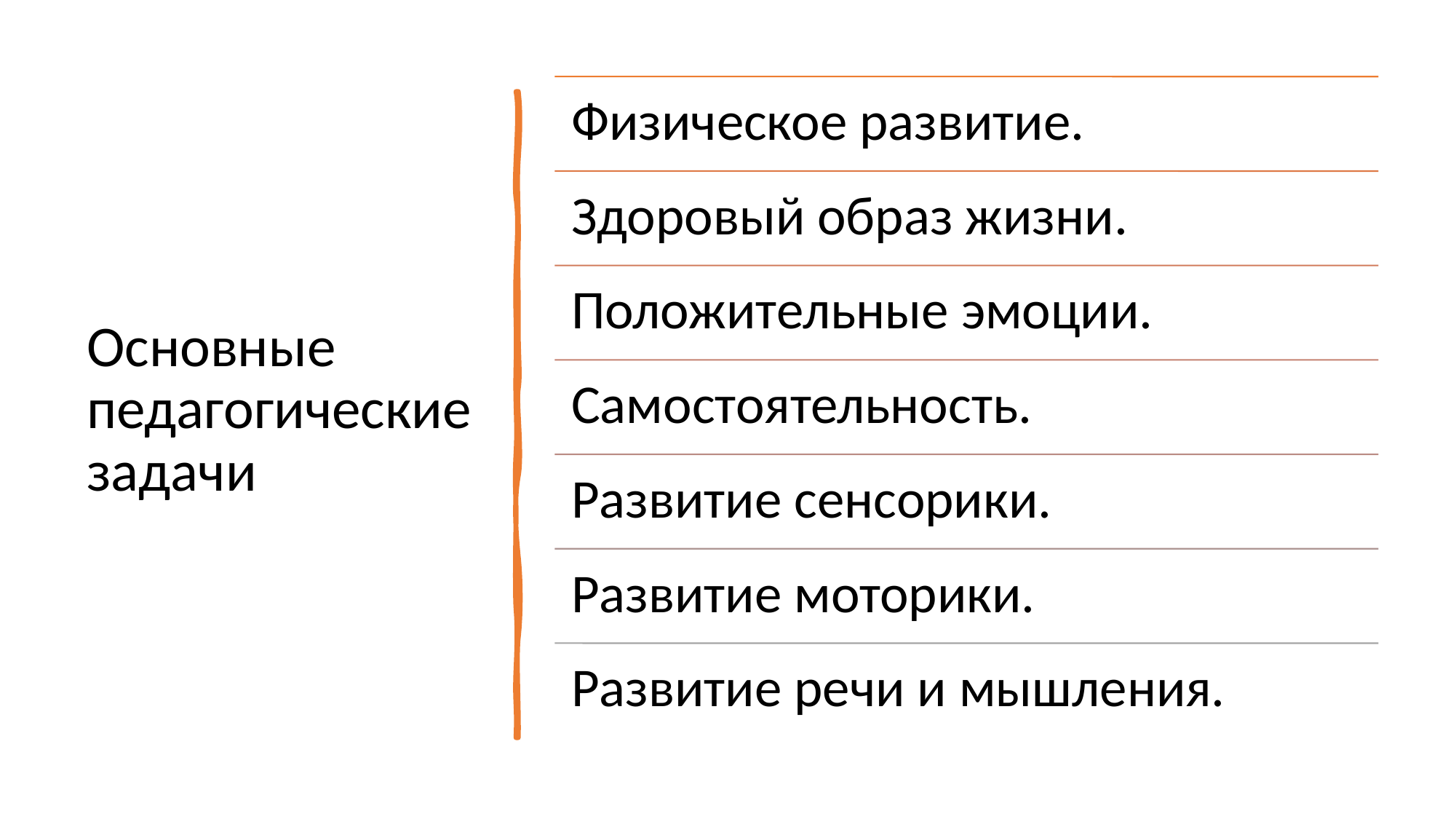

Физическое развитие.
Здоровый образ жизни.
Положительные эмоции.
Самостоятельность.
Развитие сенсорики.
Развитие моторики.
Развитие речи и мышления.
# Основные педагогические задачи